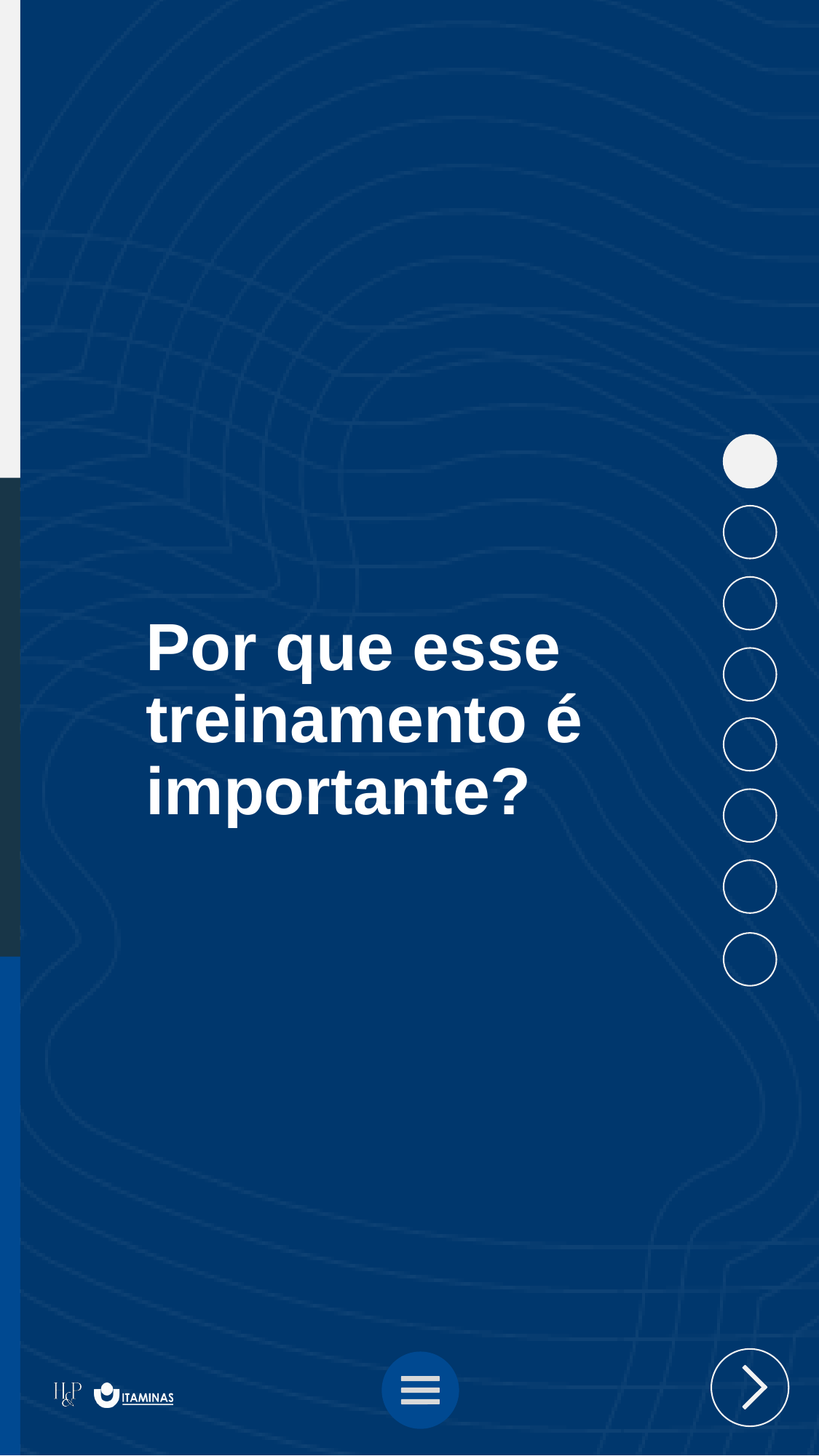

# Por que esse treinamento é importante?